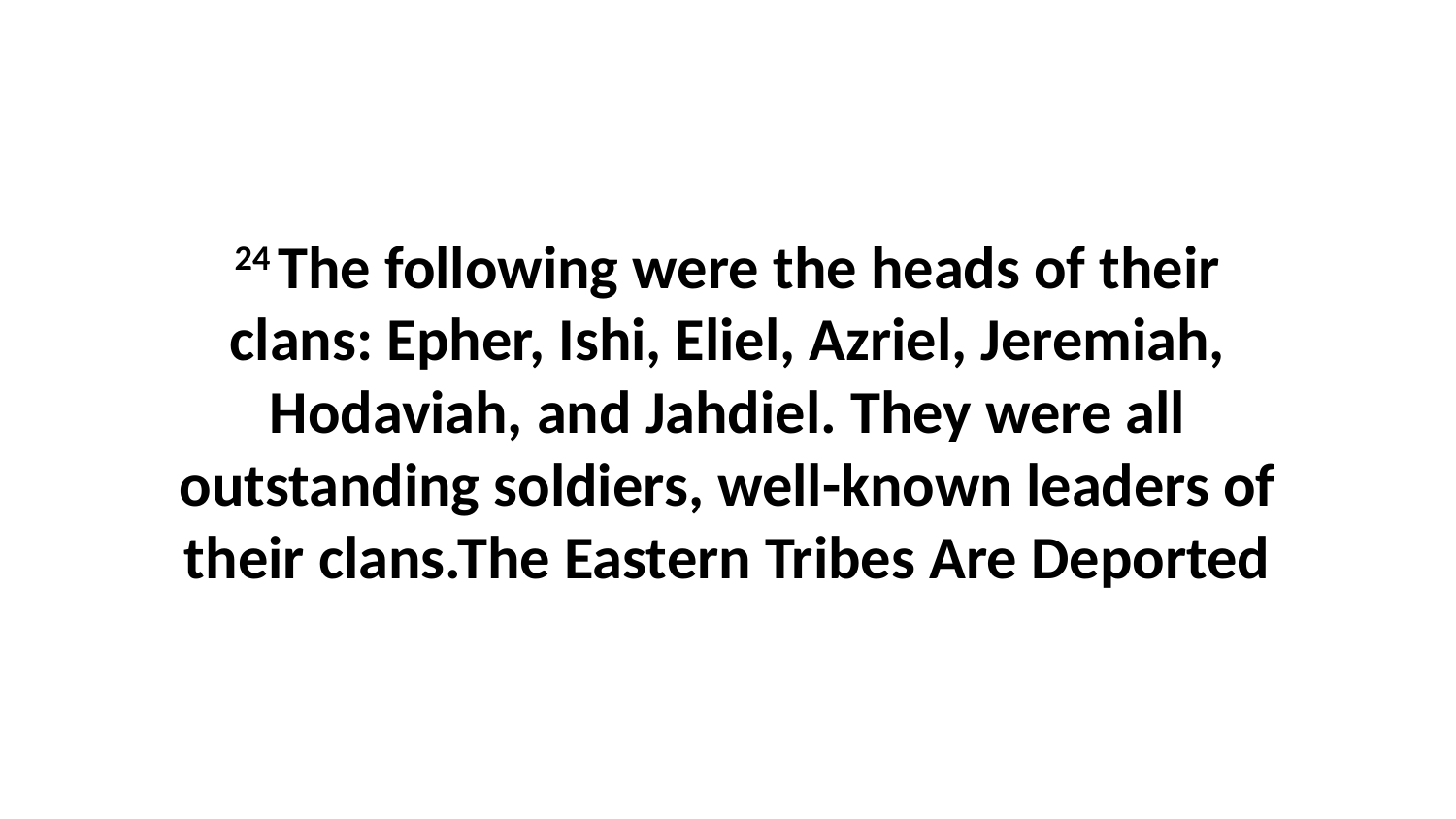

24 The following were the heads of their clans: Epher, Ishi, Eliel, Azriel, Jeremiah, Hodaviah, and Jahdiel. They were all outstanding soldiers, well-known leaders of their clans.The Eastern Tribes Are Deported